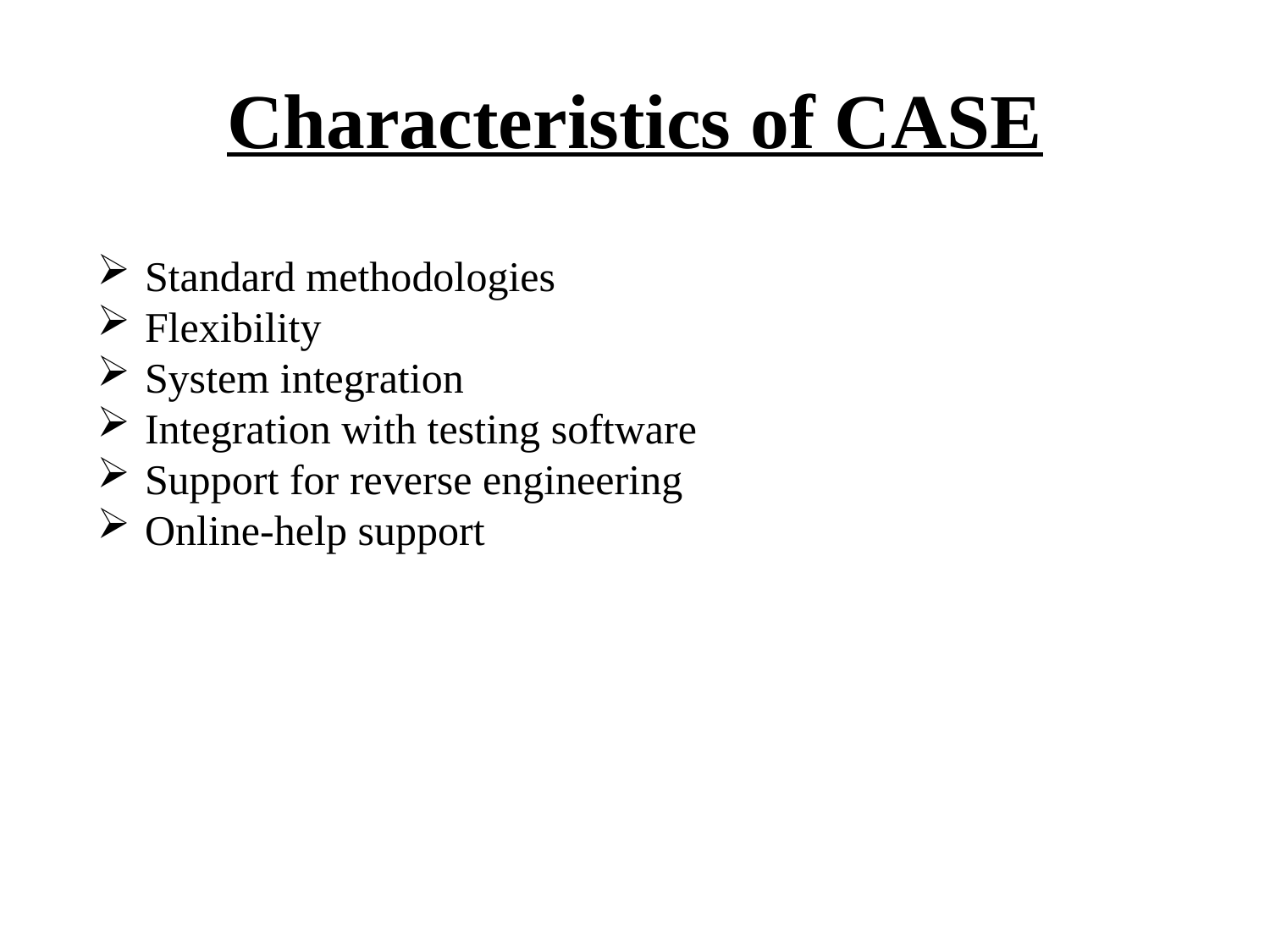

# Characteristics of CASE
Standard methodologies
Flexibility
System integration
Integration with testing software
Support for reverse engineering
Online-help support